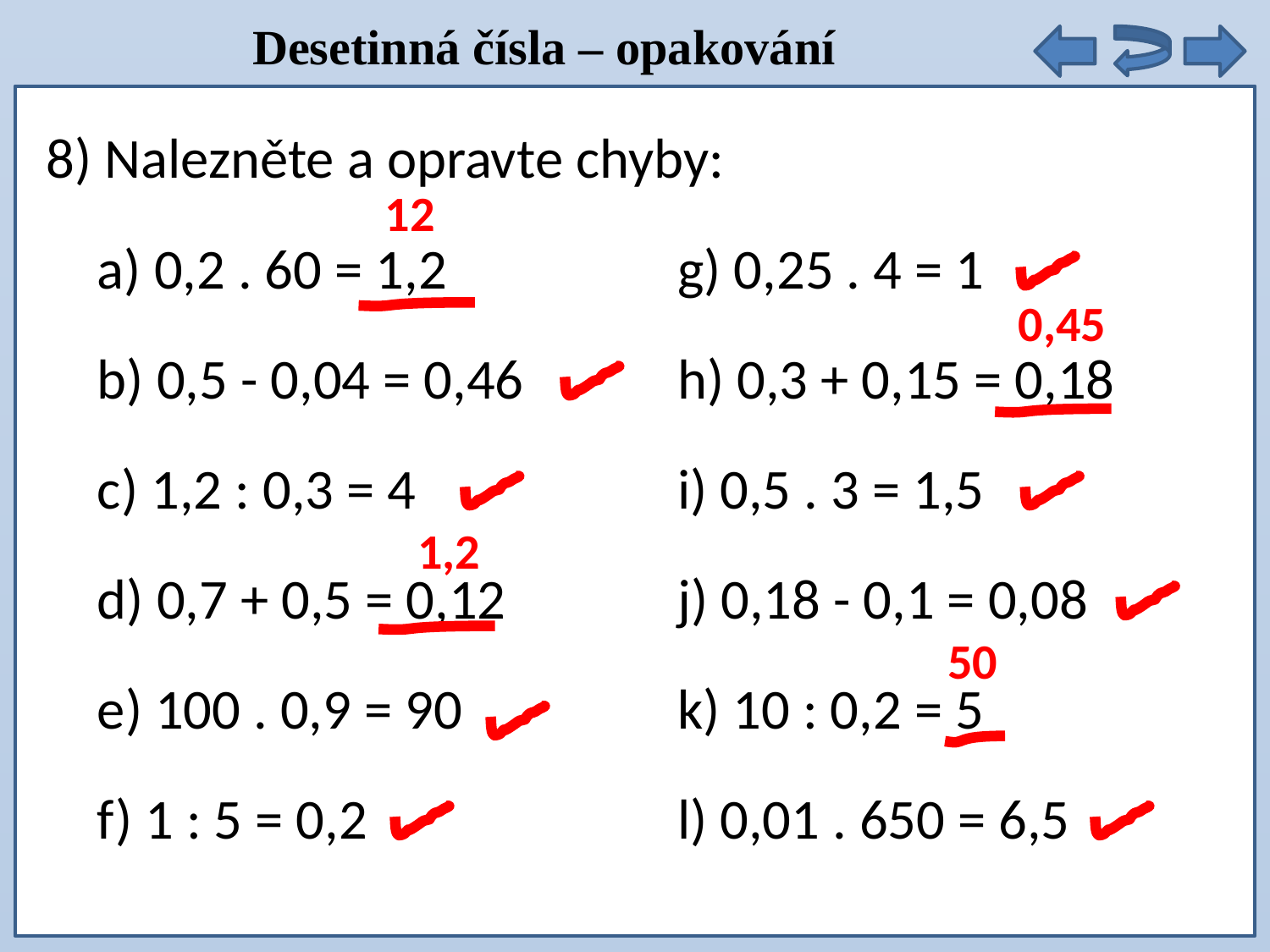

Desetinná čísla – opakování

8) Nalezněte a opravte chyby:
12
a) 0,2 . 60 = 1,2
b) 0,5 - 0,04 = 0,46
c) 1,2 : 0,3 = 4
d) 0,7 + 0,5 = 0,12
e) 100 . 0,9 = 90
f) 1 : 5 = 0,2
g) 0,25 . 4 = 1
h) 0,3 + 0,15 = 0,18
i) 0,5 . 3 = 1,5
j) 0,18 - 0,1 = 0,08
k) 10 : 0,2 = 5
l) 0,01 . 650 = 6,5

0,45

1,2

50